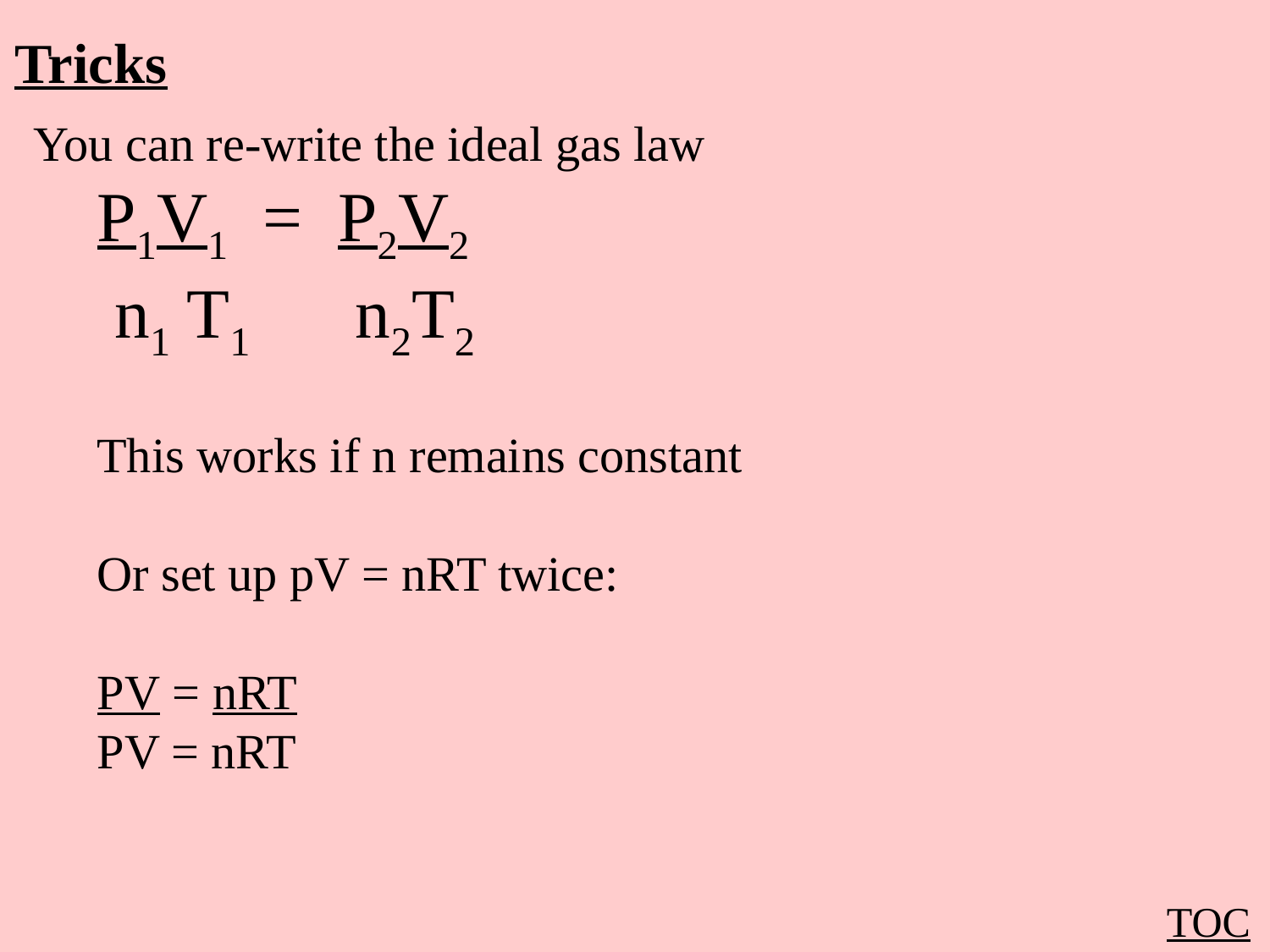

Tricks
You can re-write the ideal gas law
P1V1  =  P2V2
 n1 T1      n2T2

This works if n remains constant

Or set up pV = nRT twice:

PV = nRT
PV = nRT
TOC